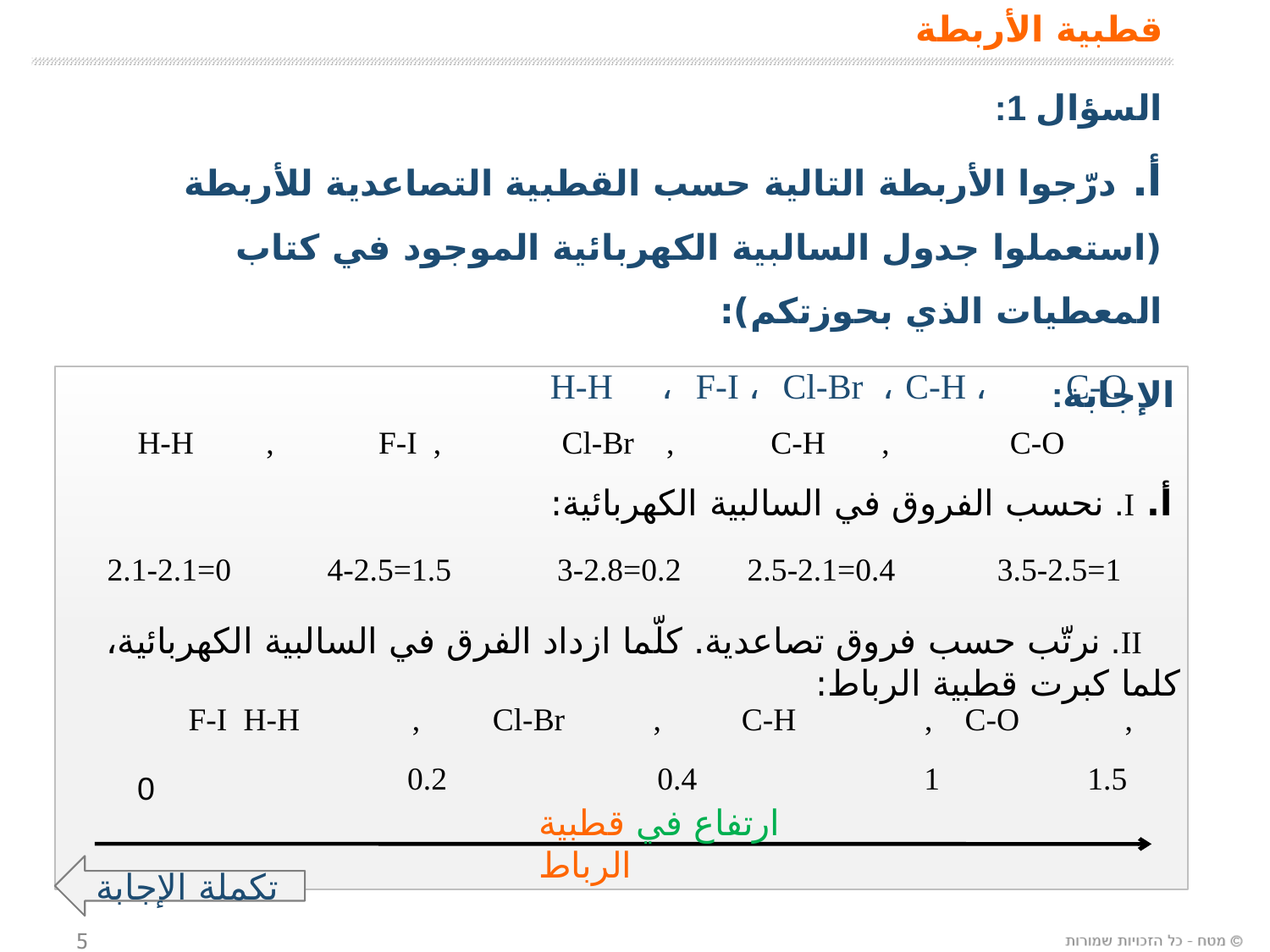

قطبية الأربطة

السؤال 1:
أ. درّجوا الأربطة التالية حسب القطبية التصاعدية للأربطة (استعملوا جدول السالبية الكهربائية الموجود في كتاب المعطيات الذي بحوزتكم):
   H-H     ،  F-I ،  Cl-Br  ، C-H ،       C-O
الإجابة:

H-H         ,             F-I  ,               Cl-Br    ,            C-H       ,               C-O
أ. I. نحسب الفروق في السالبية الكهربائية:
2.1-2.1=0
4-2.5=1.5
3-2.8=0.2
2.5-2.1=0.4
3.5-2.5=1
    II. نرتّب حسب فروق تصاعدية. كلّما ازداد الفرق في السالبية الكهربائية، كلما كبرت قطبية الرباط:
 ,             F-I  H-H              ,         Cl-Br           ,          C-H                ,    C-O
0.2
0.4
1
1.5
0
ارتفاع في قطبية الرباط
تكملة الإجابة
5